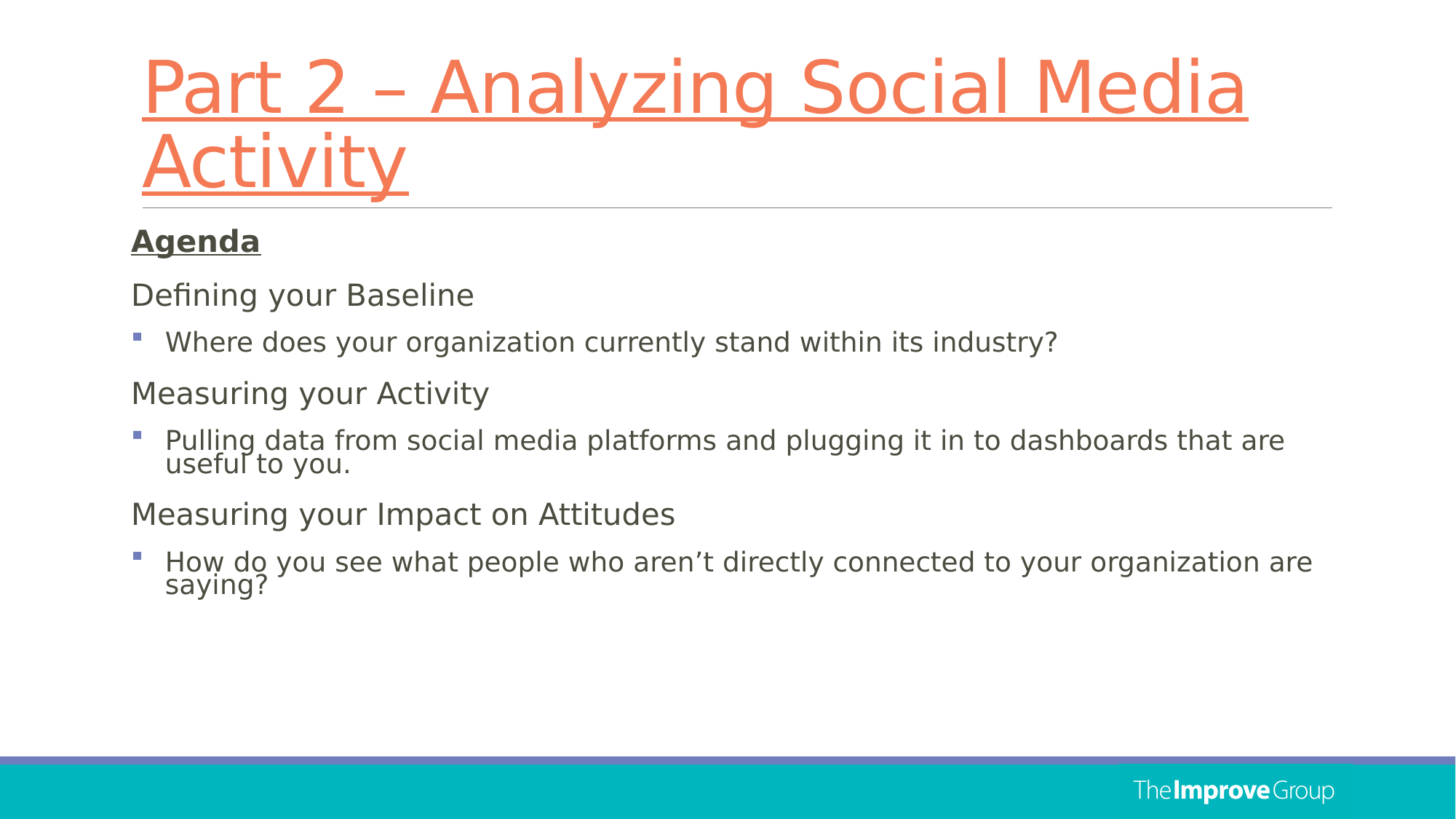

# Part 2 – Analyzing Social Media Activity
Agenda
Defining your Baseline
Where does your organization currently stand within its industry?
Measuring your Activity
Pulling data from social media platforms and plugging it in to dashboards that are useful to you.
Measuring your Impact on Attitudes
How do you see what people who aren’t directly connected to your organization are saying?